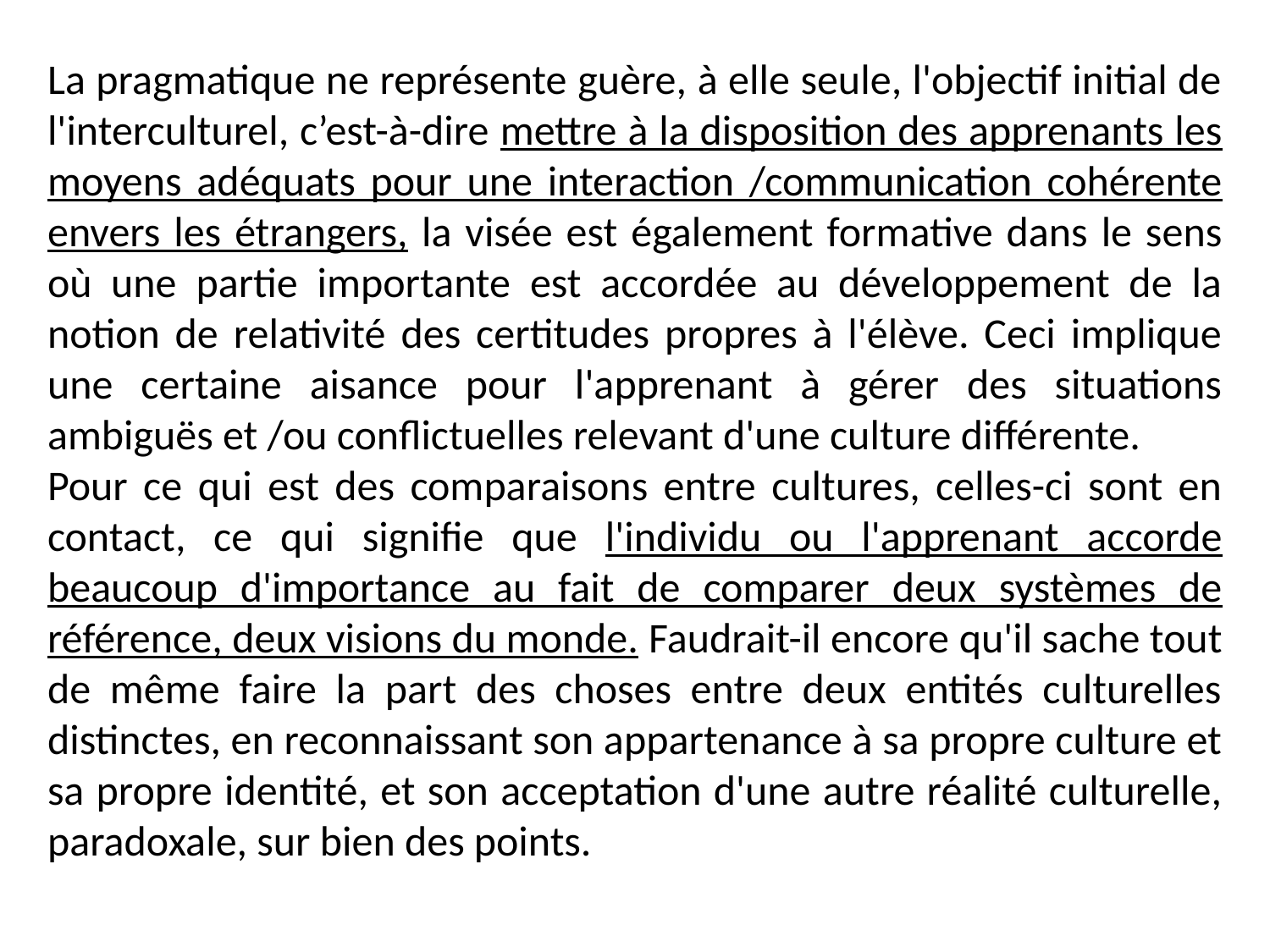

La pragmatique ne représente guère, à elle seule, l'objectif initial de l'interculturel, c’est-à-dire mettre à la disposition des apprenants les moyens adéquats pour une interaction /communication cohérente envers les étrangers, la visée est également formative dans le sens où une partie importante est accordée au développement de la notion de relativité des certitudes propres à l'élève. Ceci implique une certaine aisance pour l'apprenant à gérer des situations ambiguës et /ou conflictuelles relevant d'une culture différente.
Pour ce qui est des comparaisons entre cultures, celles-ci sont en contact, ce qui signifie que l'individu ou l'apprenant accorde beaucoup d'importance au fait de comparer deux systèmes de référence, deux visions du monde. Faudrait-il encore qu'il sache tout de même faire la part des choses entre deux entités culturelles distinctes, en reconnaissant son appartenance à sa propre culture et sa propre identité, et son acceptation d'une autre réalité culturelle, paradoxale, sur bien des points.